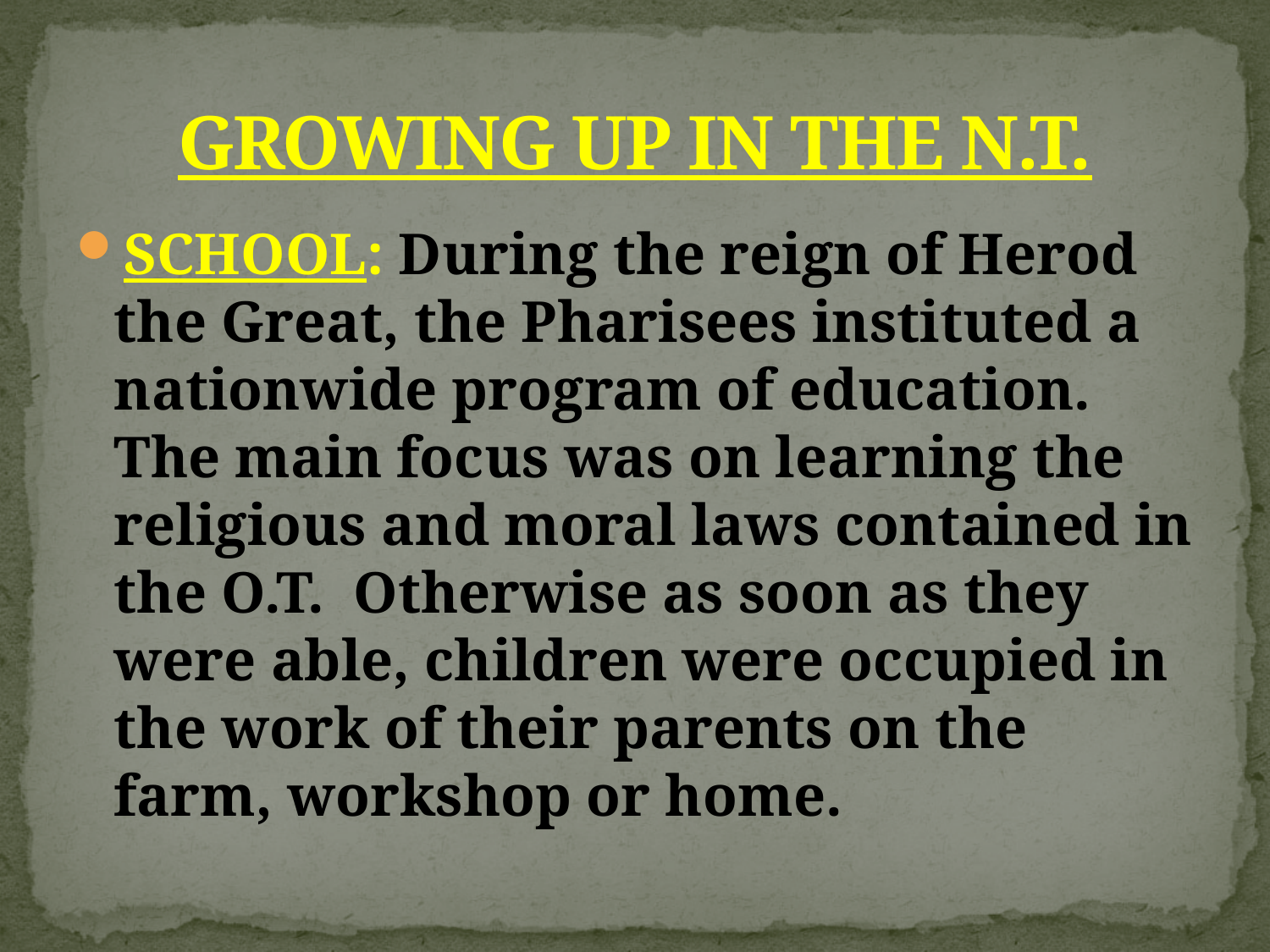

# GROWING UP IN THE N.T.
SCHOOL: During the reign of Herod the Great, the Pharisees instituted a nationwide program of education. The main focus was on learning the religious and moral laws contained in the O.T.  Otherwise as soon as they were able, children were occupied in the work of their parents on the farm, workshop or home.